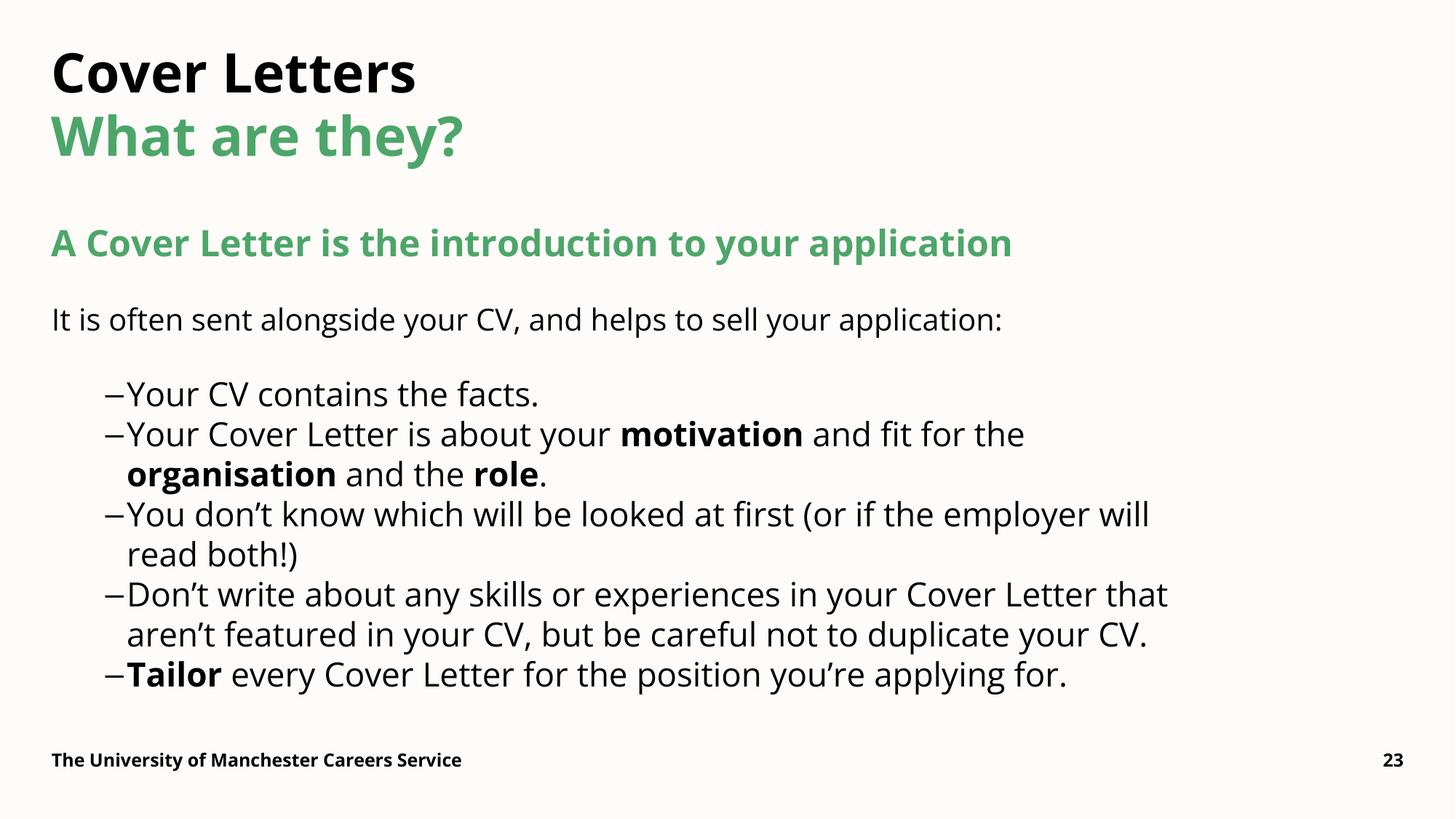

# Cover Letters What are they?
A Cover Letter is the introduction to your application

It is often sent alongside your CV, and helps to sell your application:

Your CV contains the facts.
Your Cover Letter is about your motivation and fit for the organisation and the role.
You don’t know which will be looked at first (or if the employer will read both!)
Don’t write about any skills or experiences in your Cover Letter that aren’t featured in your CV, but be careful not to duplicate your CV.
Tailor every Cover Letter for the position you’re applying for.

The University of Manchester Careers Service
23